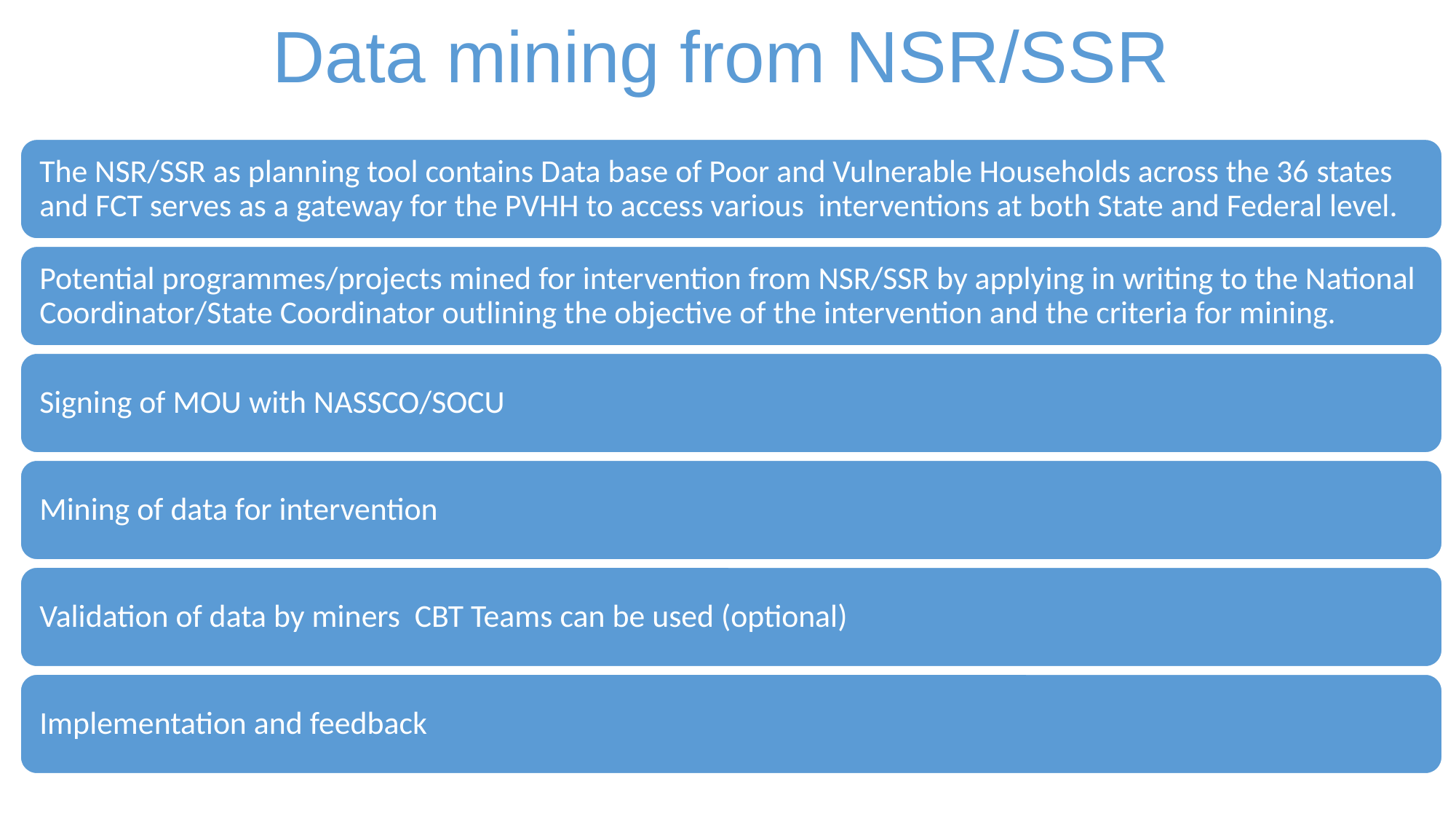

Data mining from NSR/SSR
The NSR/SSR as planning tool contains Data base of Poor and Vulnerable Households across the 36 states  and FCT serves as a gateway for the PVHH to access various  interventions at both State and Federal level.
Potential programmes/projects mined for intervention from NSR/SSR by applying in writing to the National Coordinator/State Coordinator outlining the objective of the intervention and the criteria for mining.
Signing of MOU with NASSCO/SOCU
Mining of data for intervention
Validation of data by miners  CBT Teams can be used (optional)
Implementation and feedback